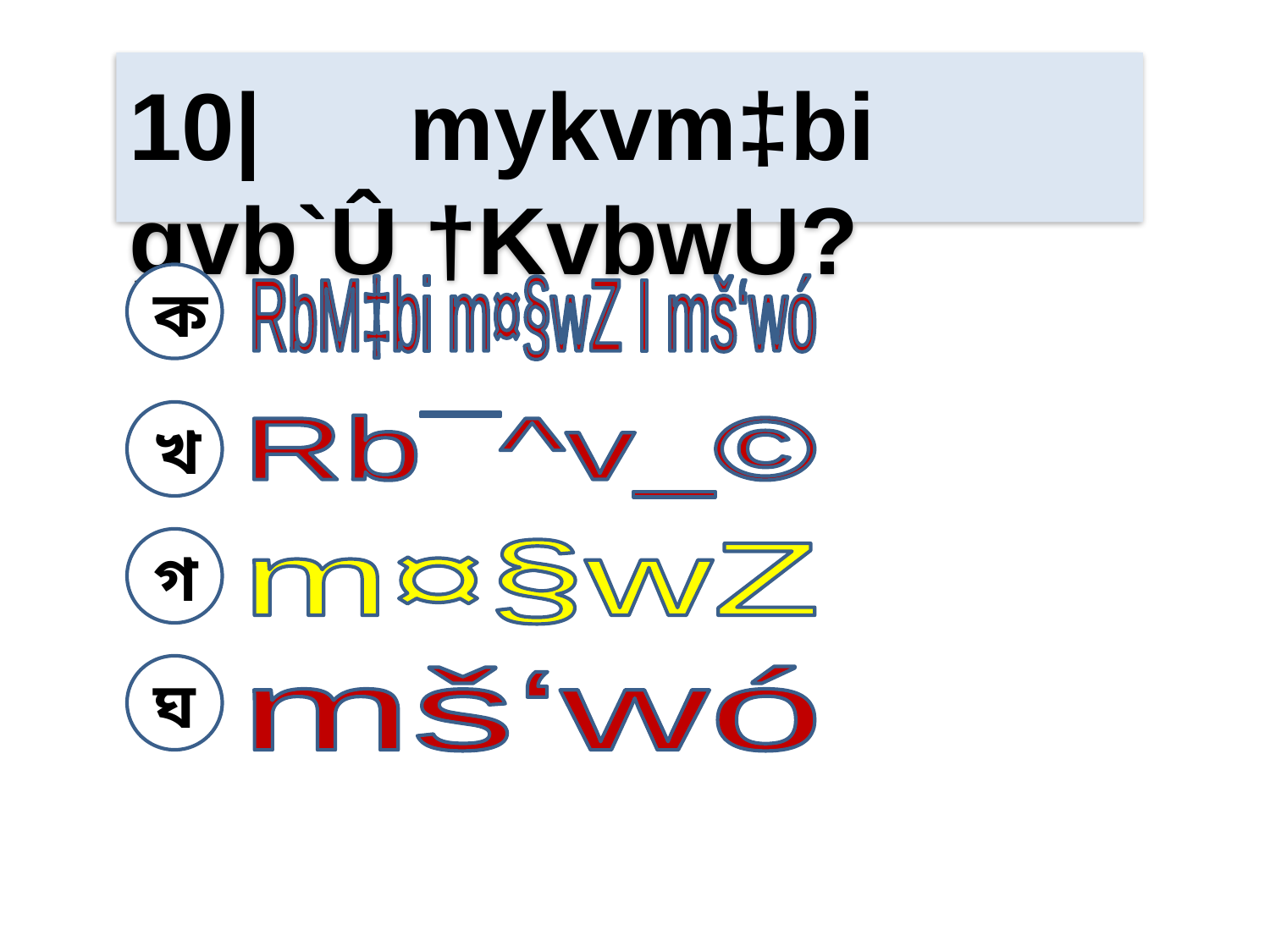

10|	 mykvm‡bi gvb`Û †KvbwU?
ক
RbM‡bi m¤§wZ I mš‘wó
খ
Rb¯^v_©
গ
m¤§wZ
ঘ

mš‘wó